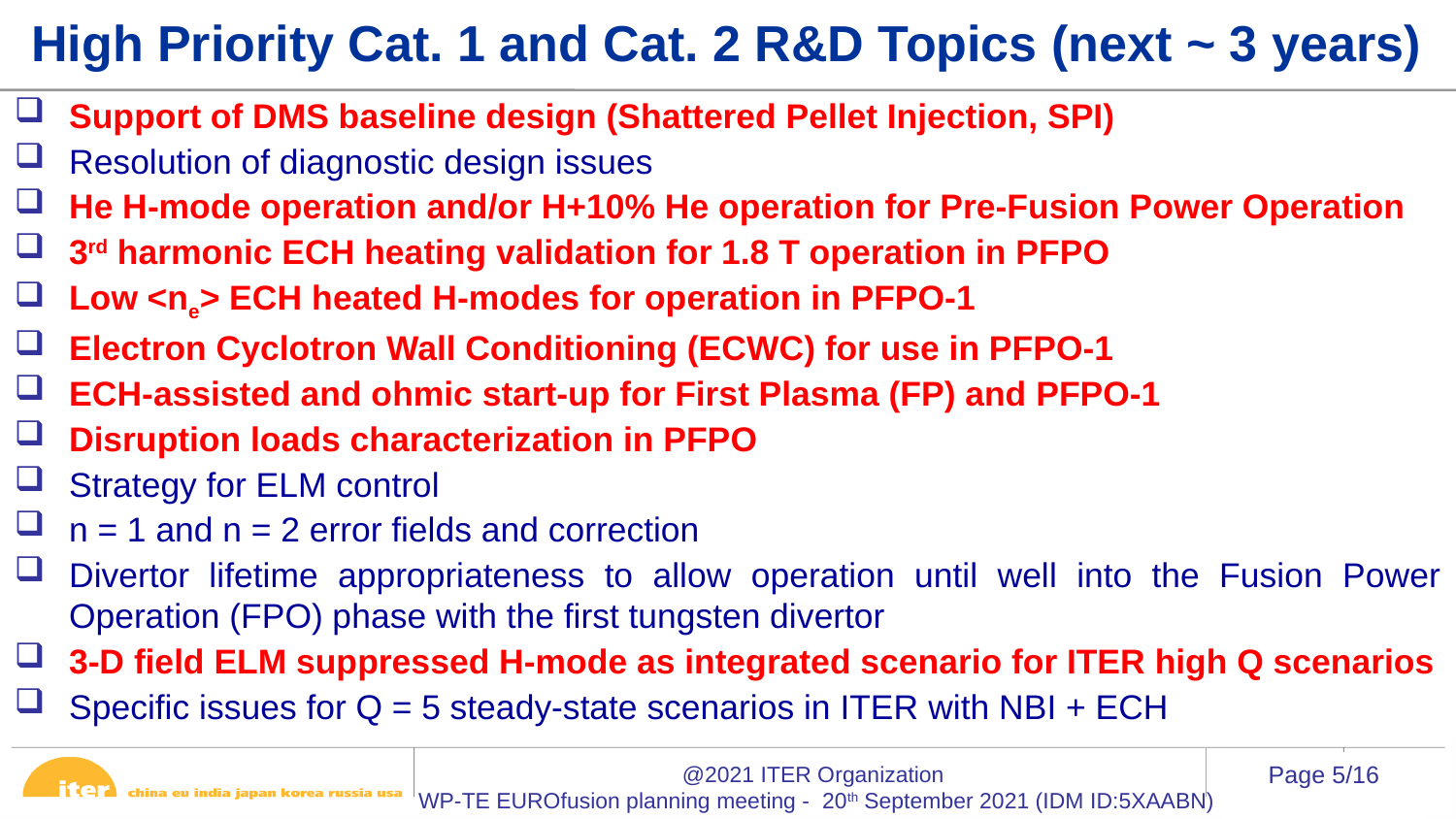

High Priority Cat. 1 and Cat. 2 R&D Topics (next ~ 3 years)
Support of DMS baseline design (Shattered Pellet Injection, SPI)
Resolution of diagnostic design issues
He H-mode operation and/or H+10% He operation for Pre-Fusion Power Operation
3rd harmonic ECH heating validation for 1.8 T operation in PFPO
Low <ne> ECH heated H-modes for operation in PFPO-1
Electron Cyclotron Wall Conditioning (ECWC) for use in PFPO-1
ECH-assisted and ohmic start-up for First Plasma (FP) and PFPO-1
Disruption loads characterization in PFPO
Strategy for ELM control
n = 1 and n = 2 error fields and correction
Divertor lifetime appropriateness to allow operation until well into the Fusion Power Operation (FPO) phase with the first tungsten divertor
3-D field ELM suppressed H-mode as integrated scenario for ITER high Q scenarios
Specific issues for Q = 5 steady-state scenarios in ITER with NBI + ECH